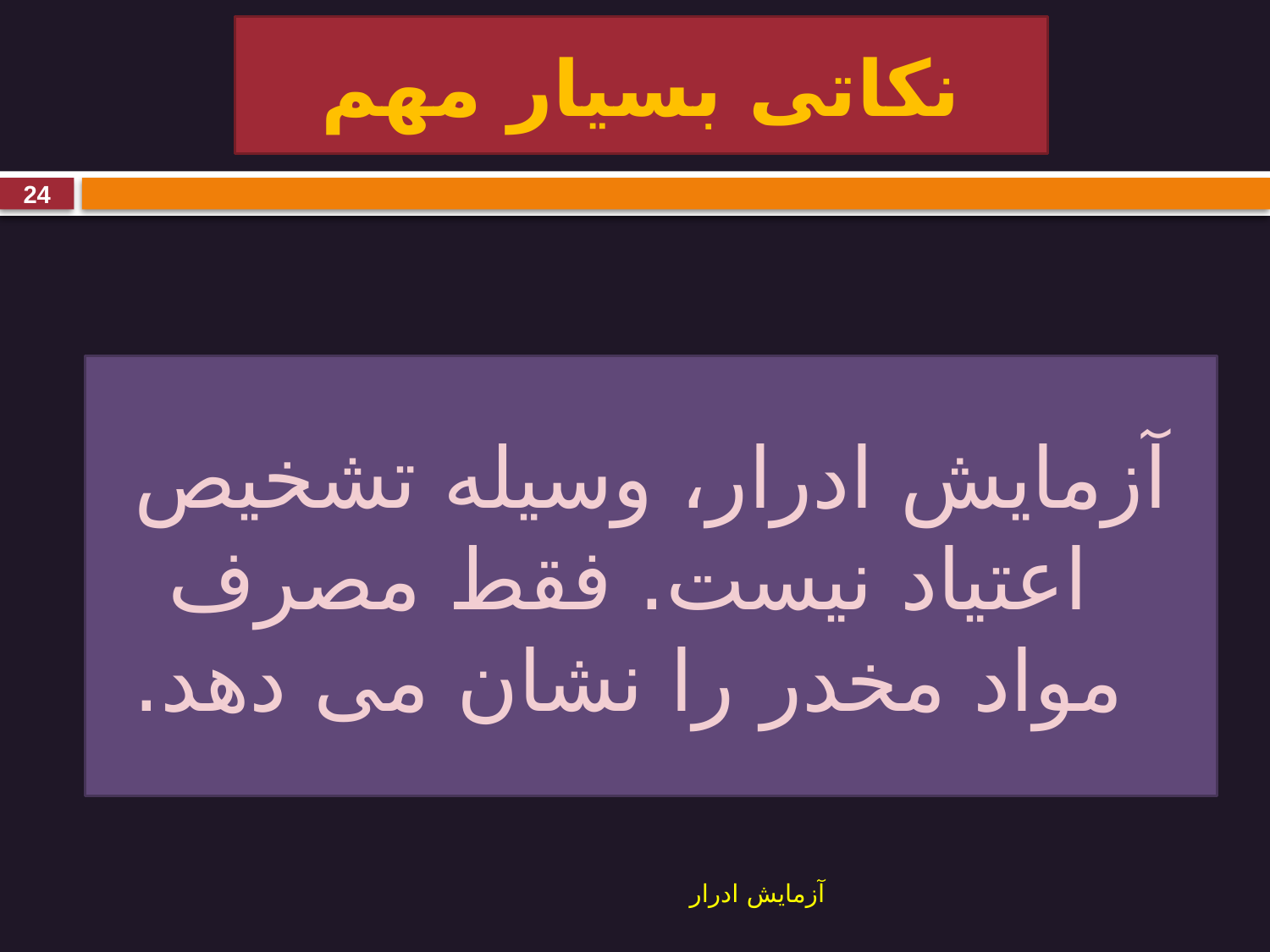

# نکاتی بسیار مهم
24
آزمایش ادرار، وسیله تشخیص اعتیاد نیست. فقط مصرف مواد مخدر را نشان می دهد.
آزمایش ادرار